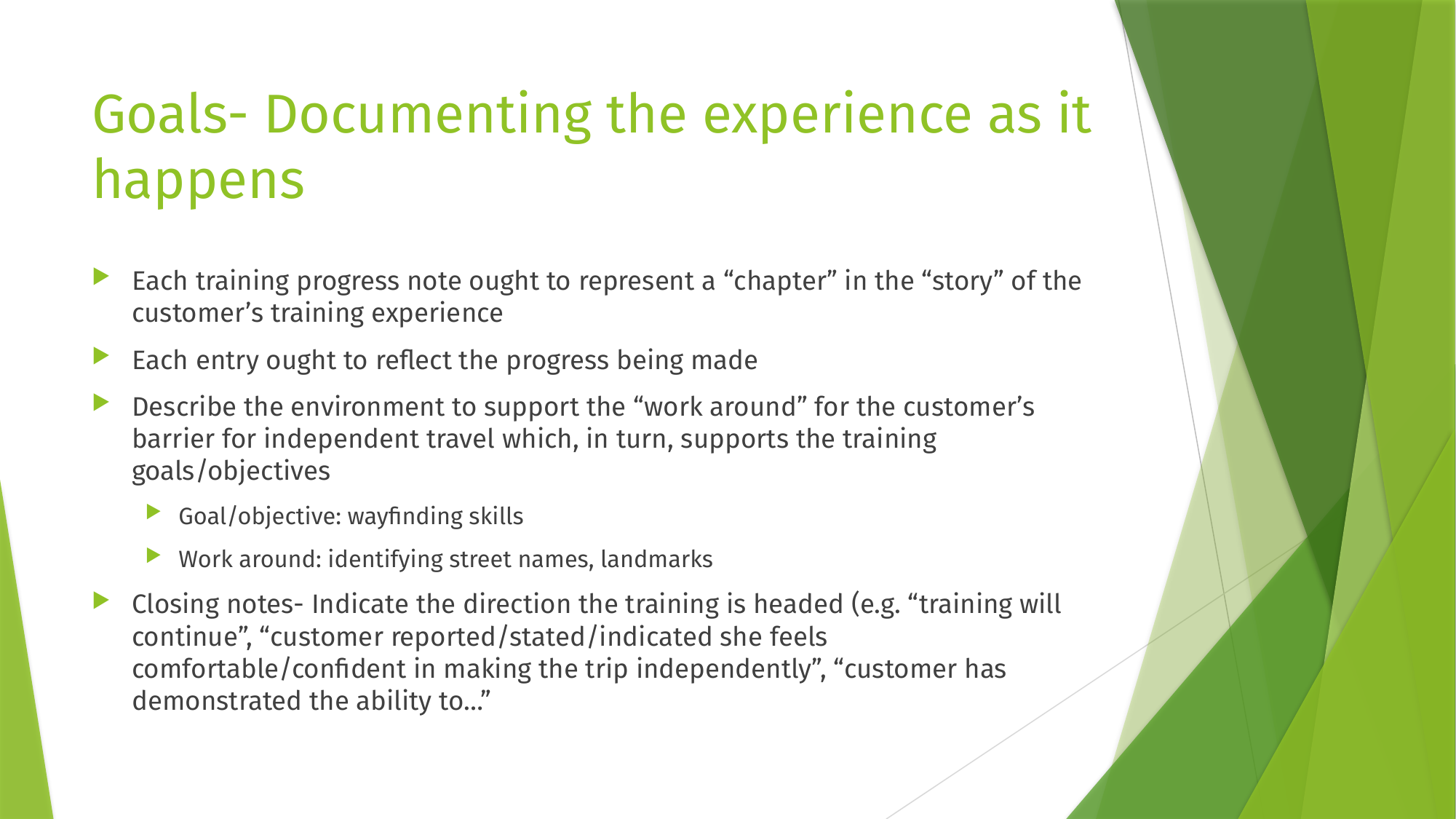

# Goals- Documenting the experience as it happens
Each training progress note ought to represent a “chapter” in the “story” of the customer’s training experience
Each entry ought to reflect the progress being made
Describe the environment to support the “work around” for the customer’s barrier for independent travel which, in turn, supports the training goals/objectives
Goal/objective: wayfinding skills
Work around: identifying street names, landmarks
Closing notes- Indicate the direction the training is headed (e.g. “training will continue”, “customer reported/stated/indicated she feels comfortable/confident in making the trip independently”, “customer has demonstrated the ability to…”